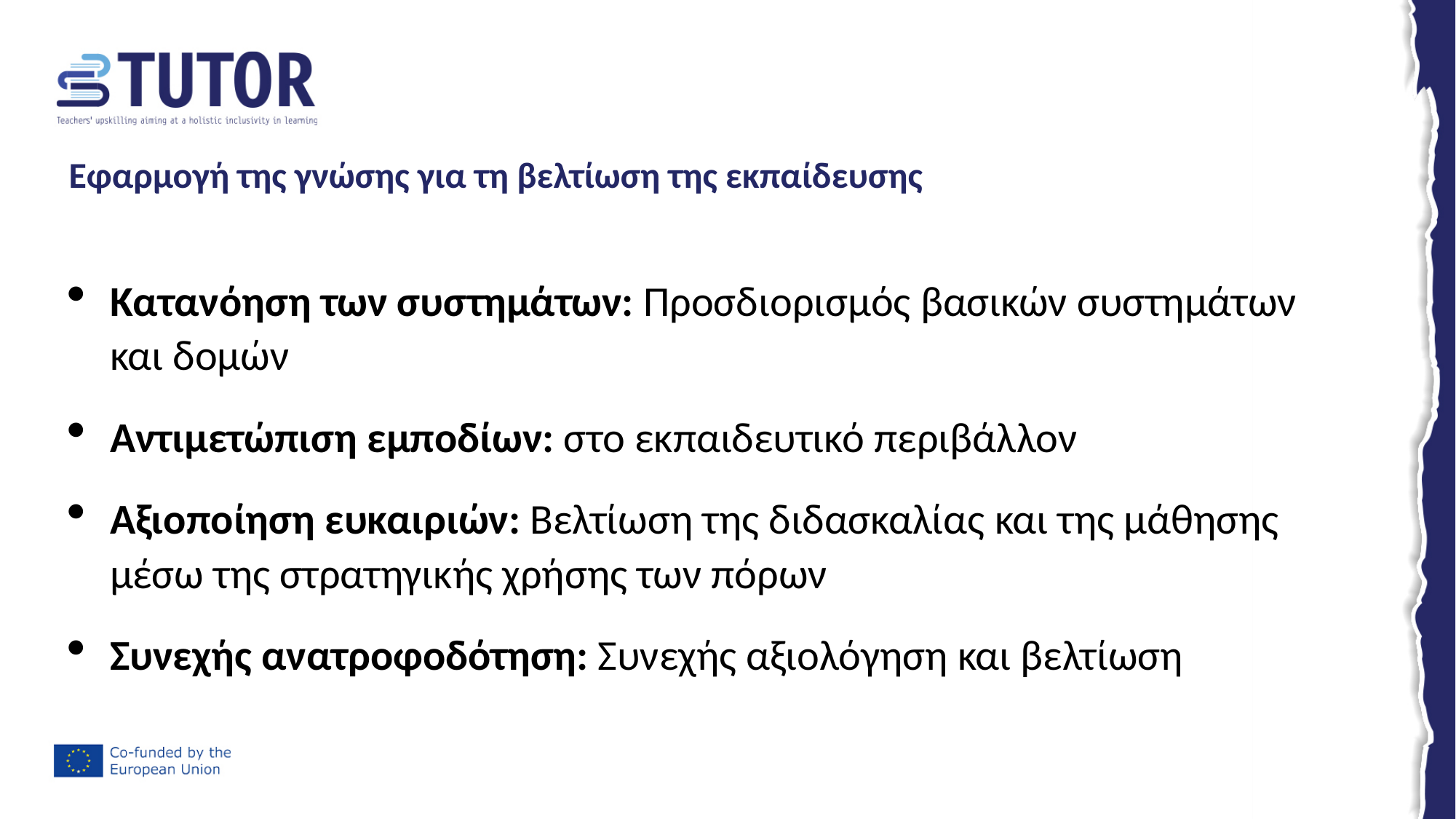

# Εφαρμογή της γνώσης για τη βελτίωση της εκπαίδευσης
Κατανόηση των συστημάτων: Προσδιορισμός βασικών συστημάτων και δομών
Αντιμετώπιση εμποδίων: στο εκπαιδευτικό περιβάλλον
Αξιοποίηση ευκαιριών: Βελτίωση της διδασκαλίας και της μάθησης μέσω της στρατηγικής χρήσης των πόρων
Συνεχής ανατροφοδότηση: Συνεχής αξιολόγηση και βελτίωση